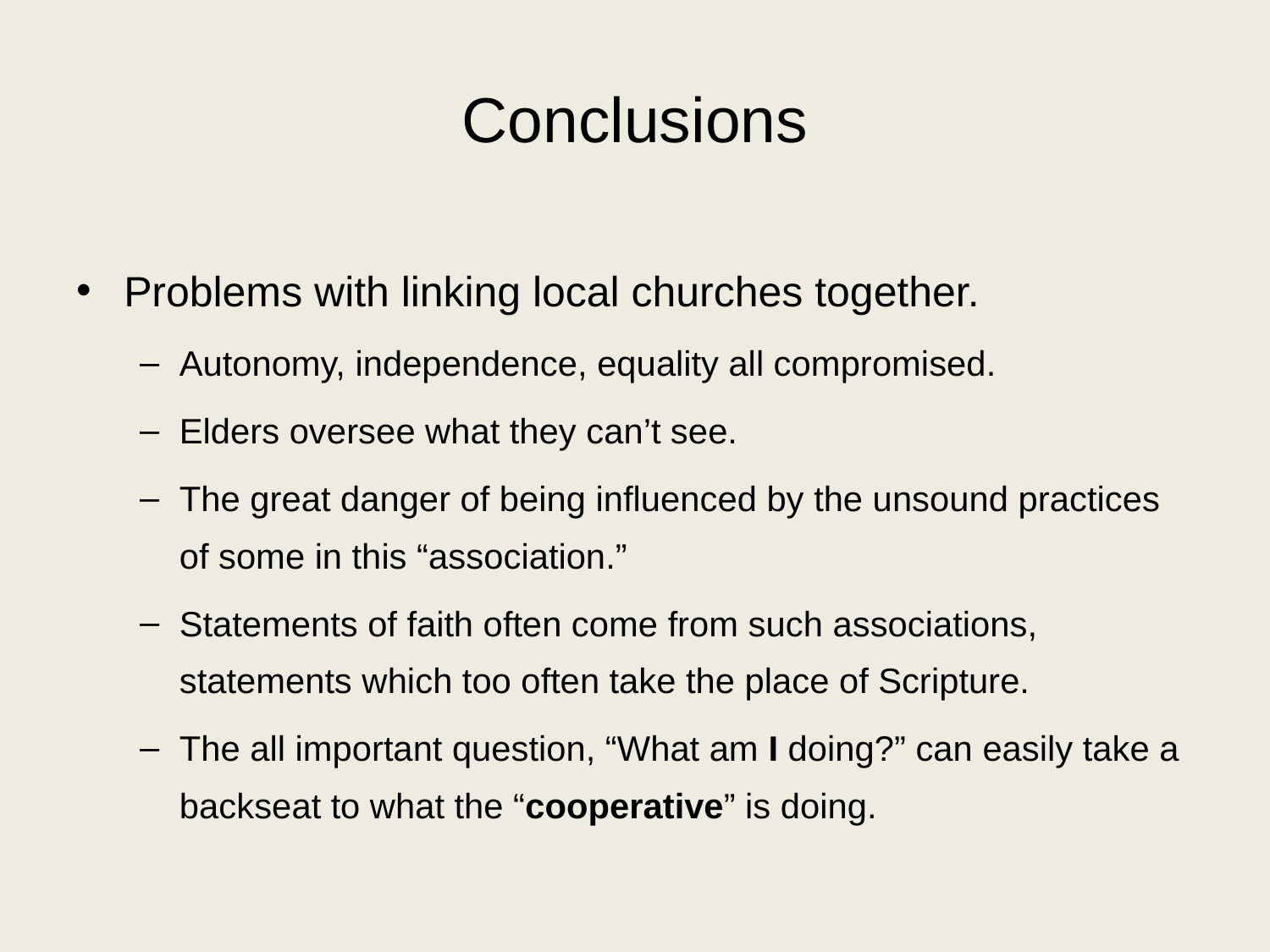

# Conclusions
Problems with linking local churches together.
Autonomy, independence, equality all compromised.
Elders oversee what they can’t see.
The great danger of being influenced by the unsound practices of some in this “association.”
Statements of faith often come from such associations, statements which too often take the place of Scripture.
The all important question, “What am I doing?” can easily take a backseat to what the “cooperative” is doing.